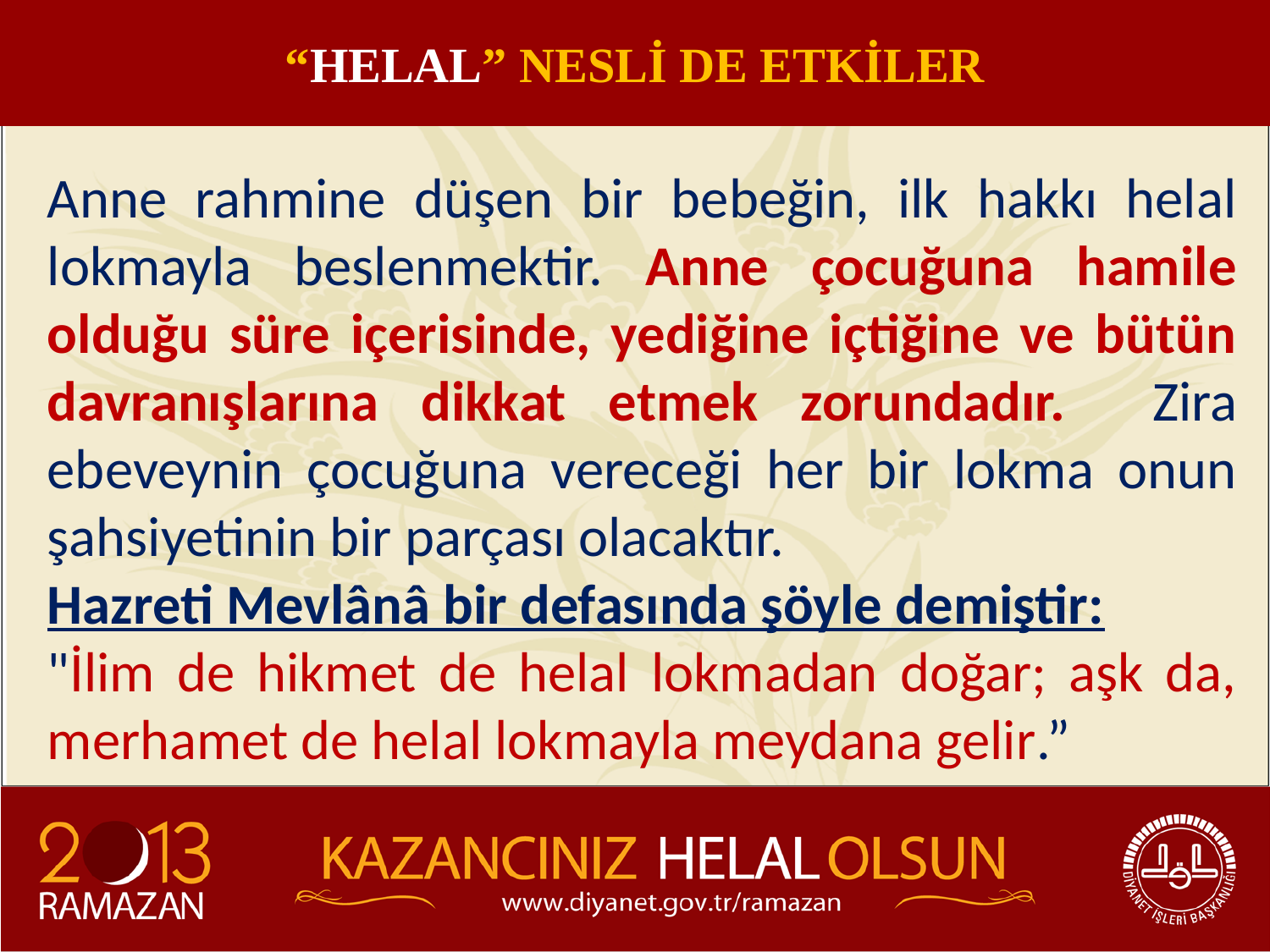

“HELAL” NESLİ DE ETKİLER
Anne rahmine düşen bir bebeğin, ilk hakkı helal lokmayla beslenmektir. Anne çocuğuna hamile olduğu süre içerisinde, yediğine içtiğine ve bütün davranışlarına dikkat etmek zorundadır.  Zira ebeveynin çocuğuna vereceği her bir lokma onun şahsiyetinin bir parçası olacaktır.
Hazreti Mevlânâ bir defasında şöyle demiştir:
"İlim de hikmet de helal lokmadan doğar; aşk da, merhamet de helal lokmayla meydana gelir.”